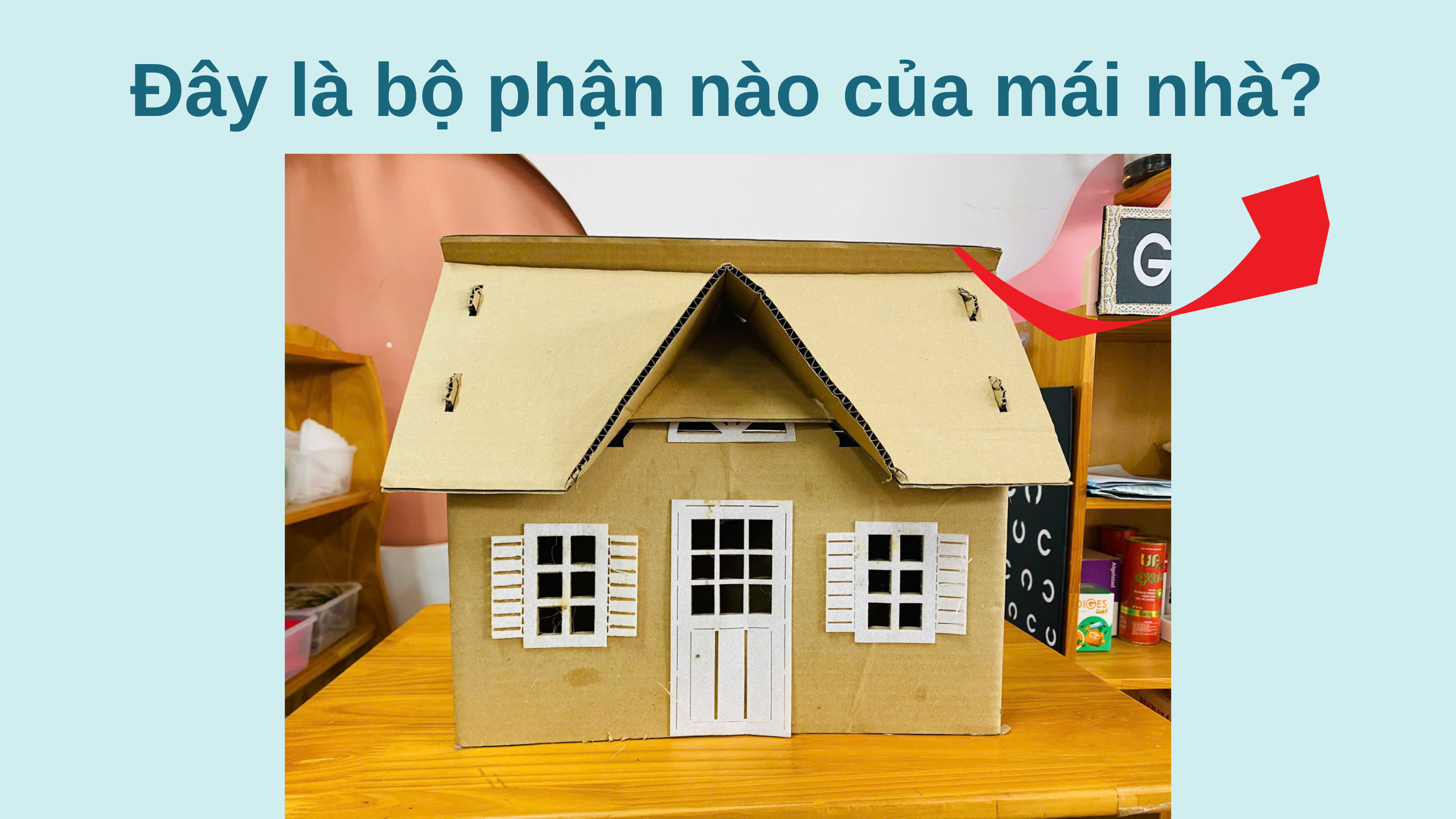

Đây là bộ phận nào của mái nhà?